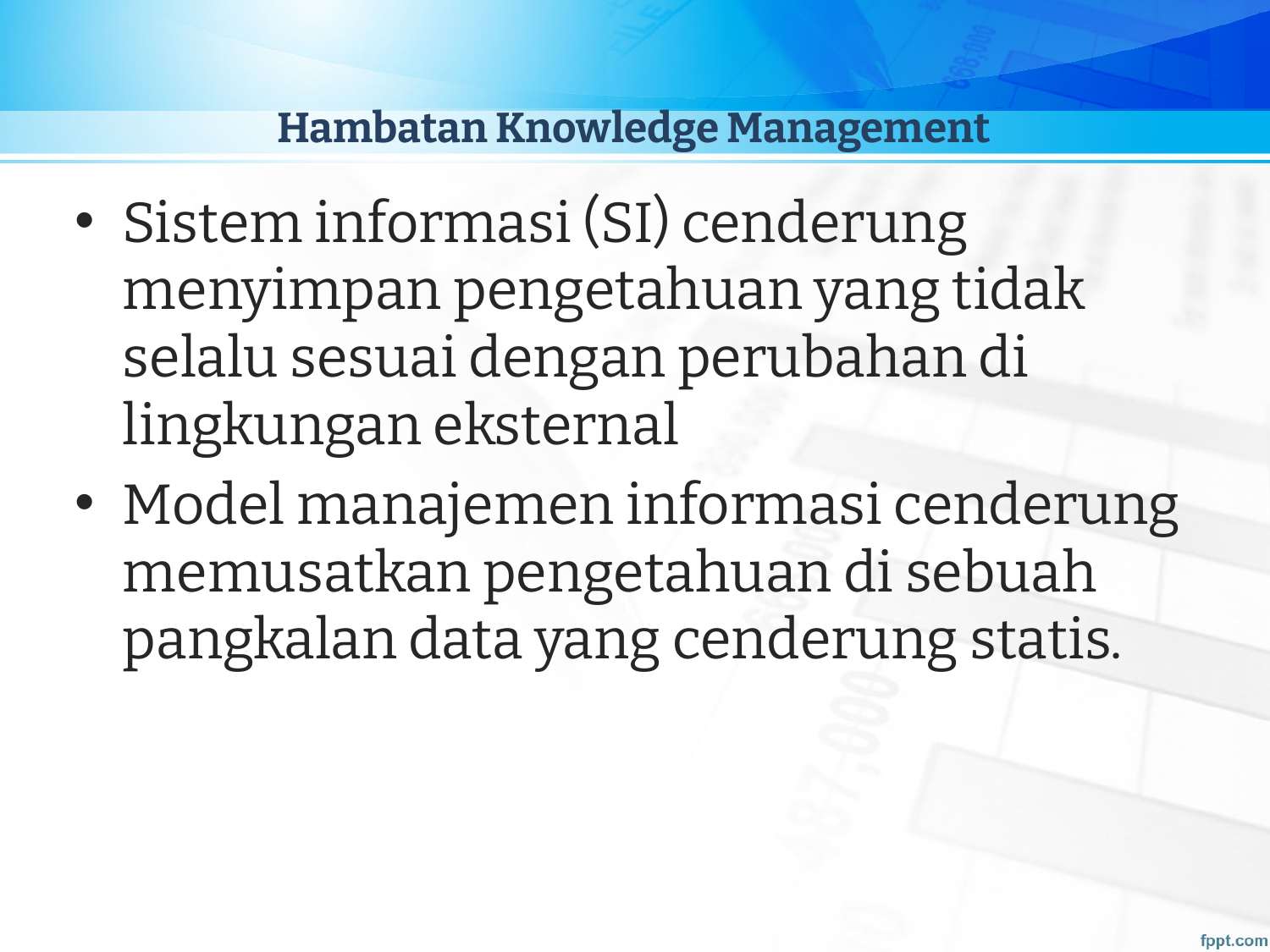

# Hambatan Knowledge Management
Sistem informasi (SI) cenderung menyimpan pengetahuan yang tidak selalu sesuai dengan perubahan di lingkungan eksternal
Model manajemen informasi cenderung memusatkan pengetahuan di sebuah pangkalan data yang cenderung statis.